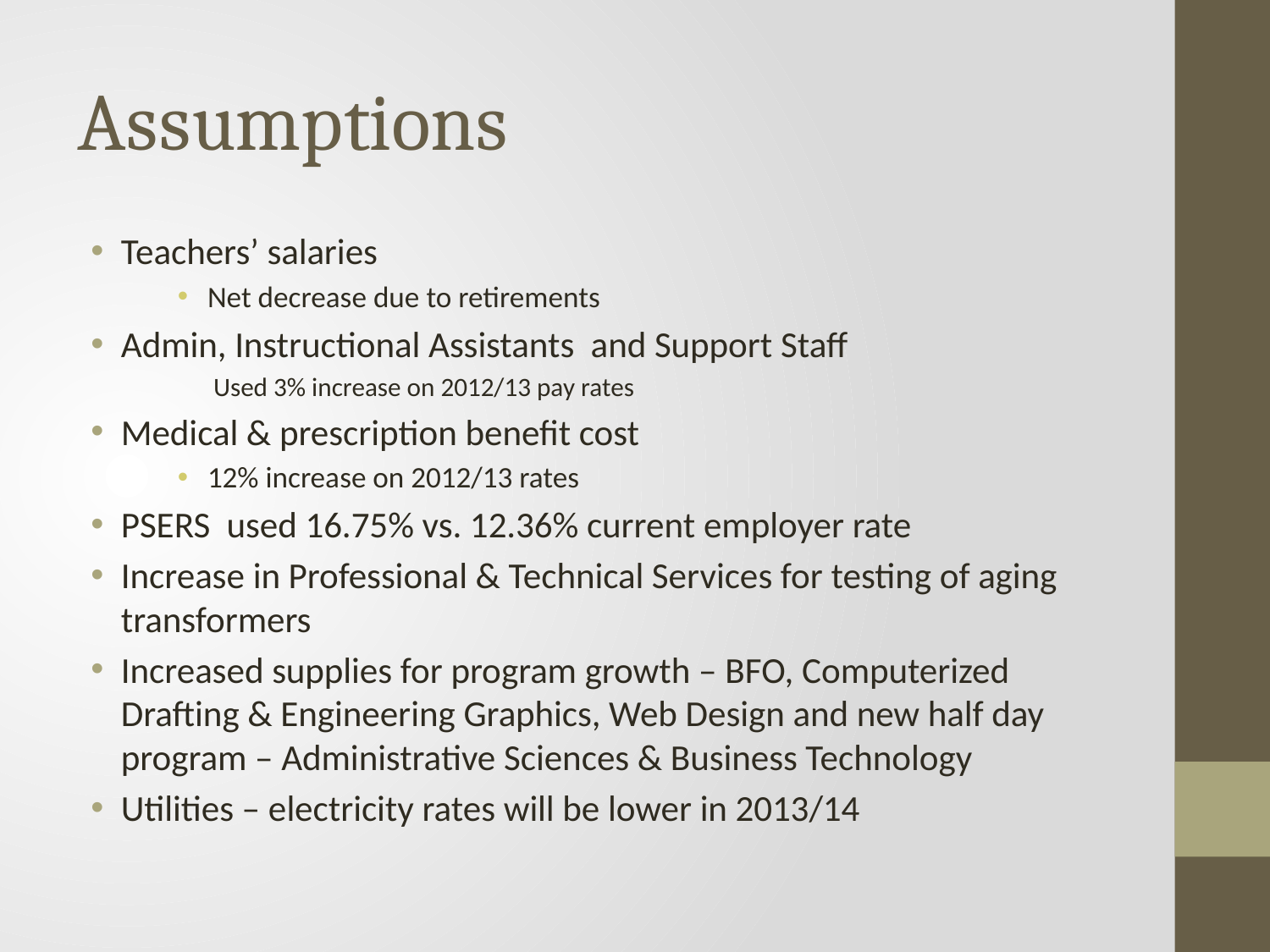

# Assumptions
Teachers’ salaries
Net decrease due to retirements
Admin, Instructional Assistants  and Support Staff
Used 3% increase on 2012/13 pay rates
Medical & prescription benefit cost
12% increase on 2012/13 rates
PSERS  used 16.75% vs. 12.36% current employer rate
Increase in Professional & Technical Services for testing of aging transformers
Increased supplies for program growth – BFO, Computerized Drafting & Engineering Graphics, Web Design and new half day program – Administrative Sciences & Business Technology
Utilities – electricity rates will be lower in 2013/14